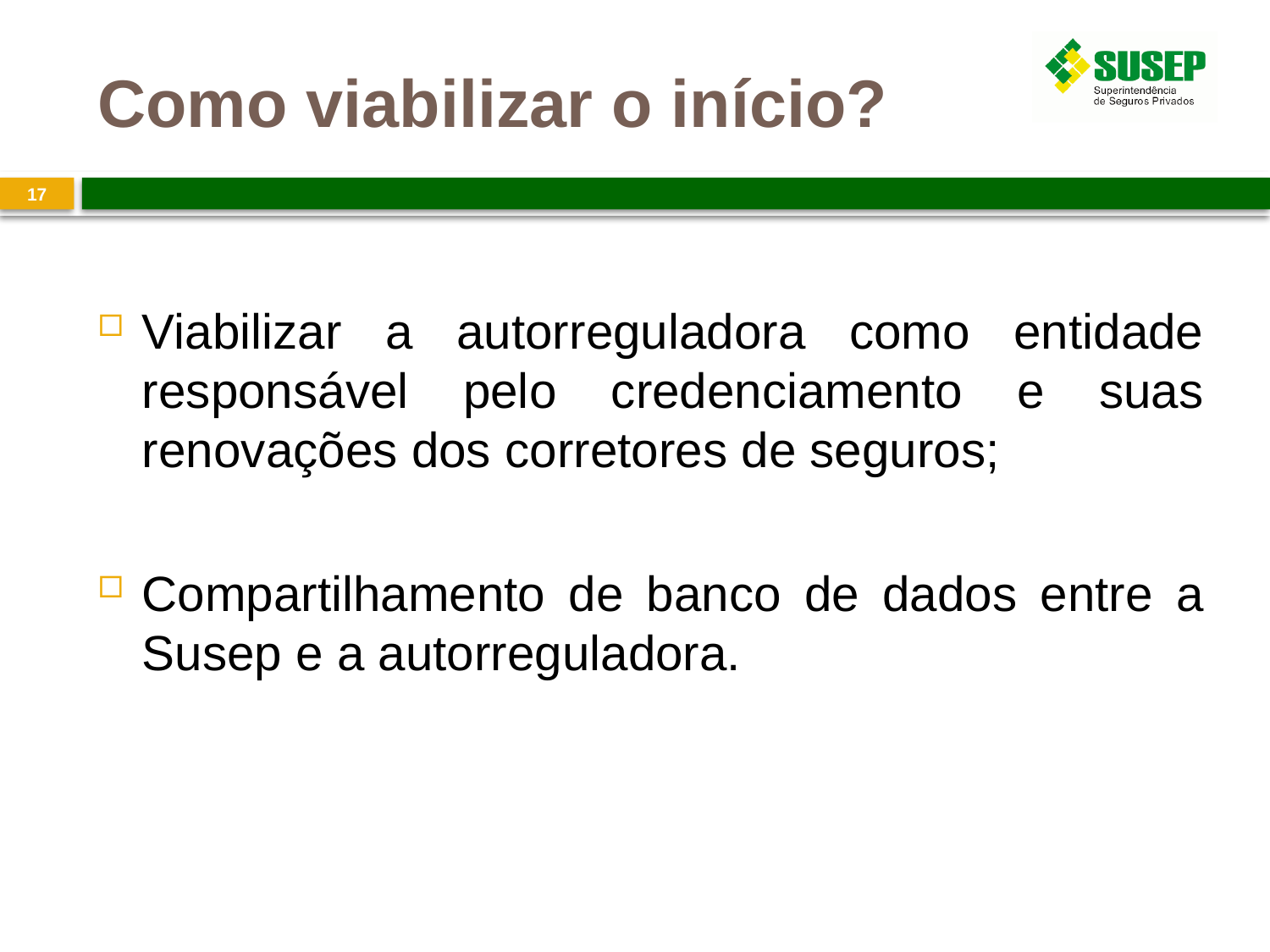

# Como viabilizar o início?
17

Viabilizar a autorreguladora como entidade responsável pelo credenciamento e suas renovações dos corretores de seguros;

Compartilhamento de banco de dados entre a Susep e a autorreguladora.